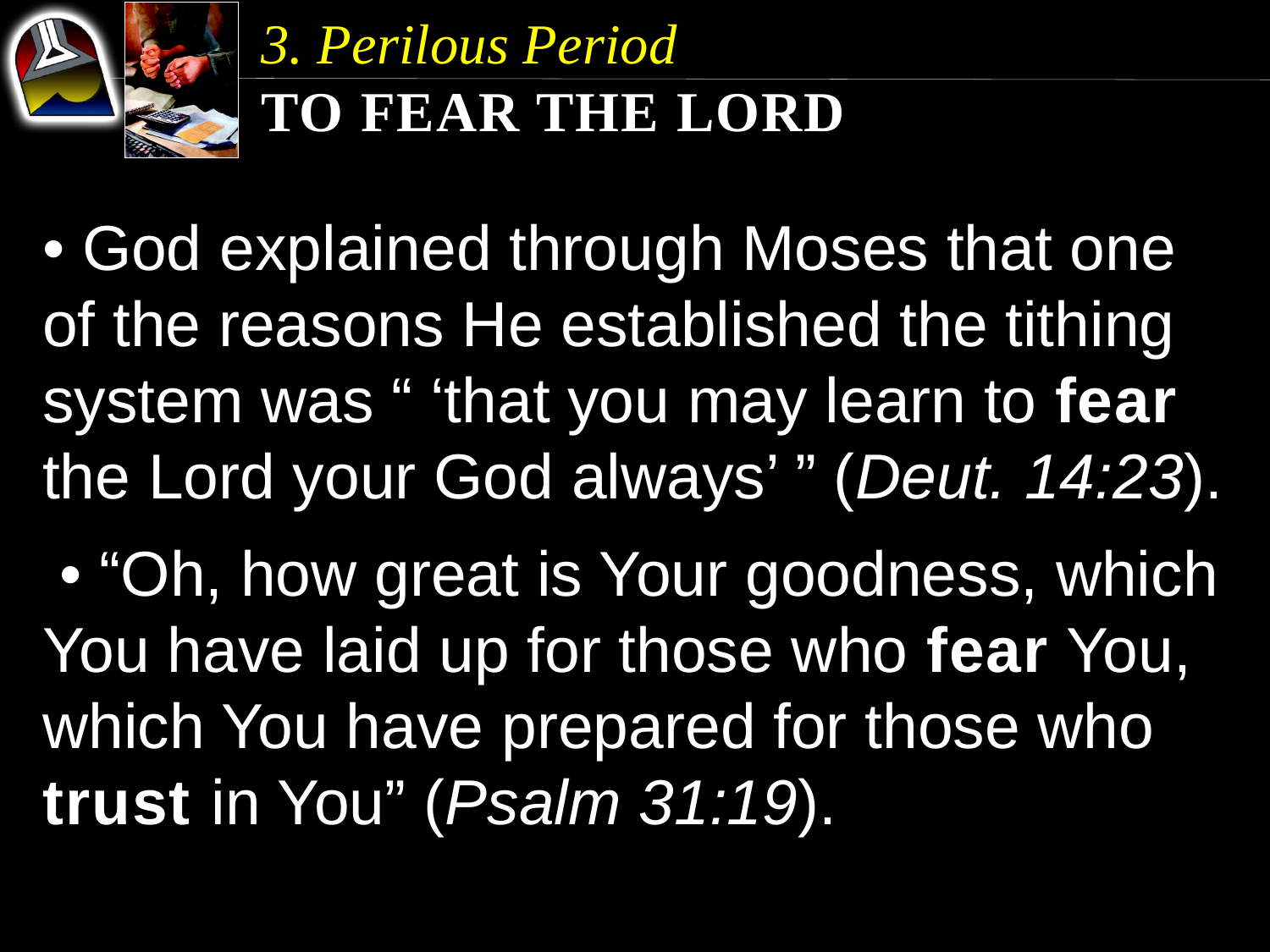

3. Perilous Period
To Fear the Lord
• God explained through Moses that one  of the reasons He established the tithing system was “ ‘that you may learn to fear the Lord your God always’ ” (Deut. 14:23).
 • “Oh, how great is Your goodness, which You have laid up for those who fear You, which You have prepared for those who trust in You” (Psalm 31:19).